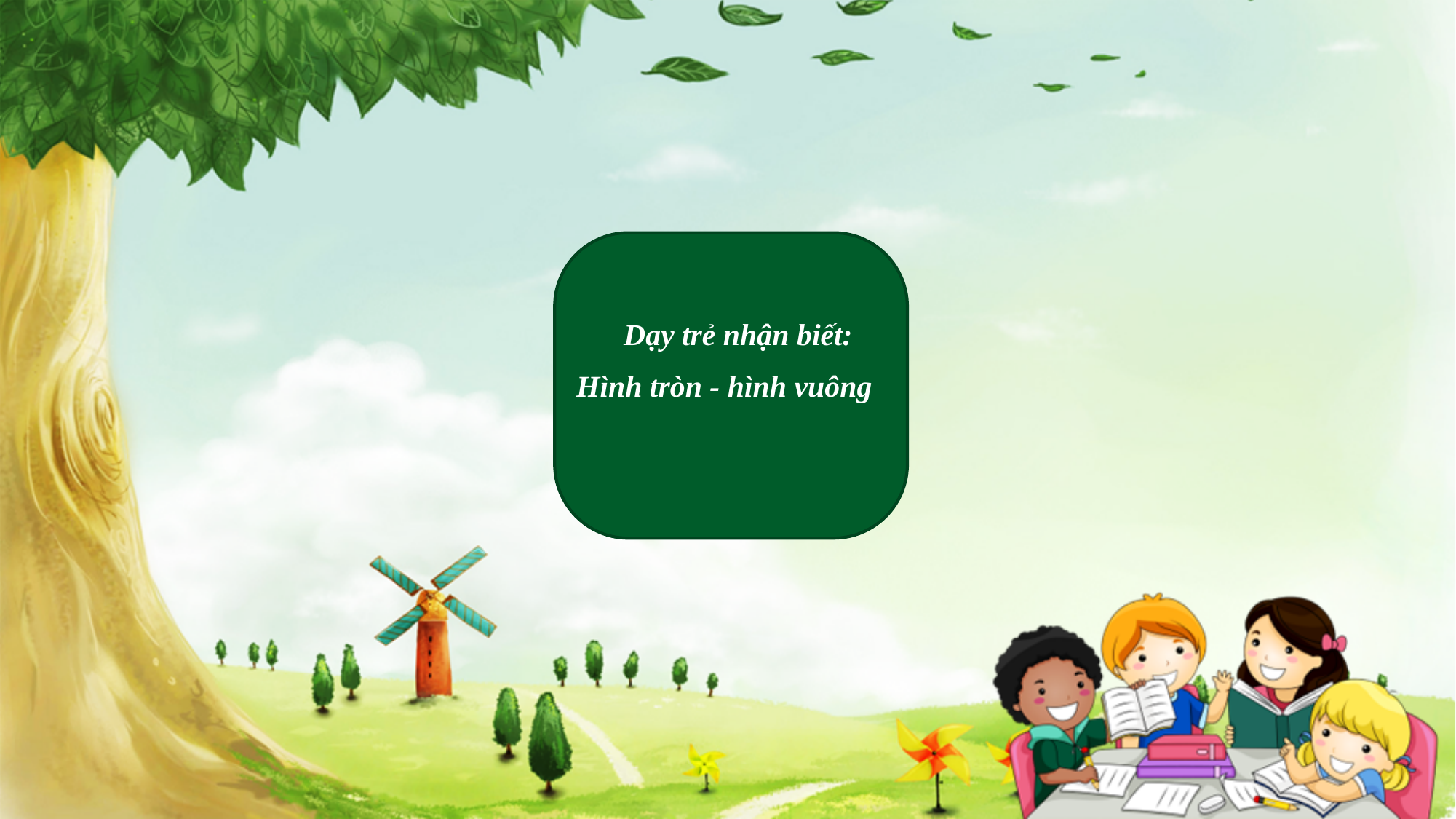

Dạy trẻ nhận biết:
Hình tròn - hình vuông